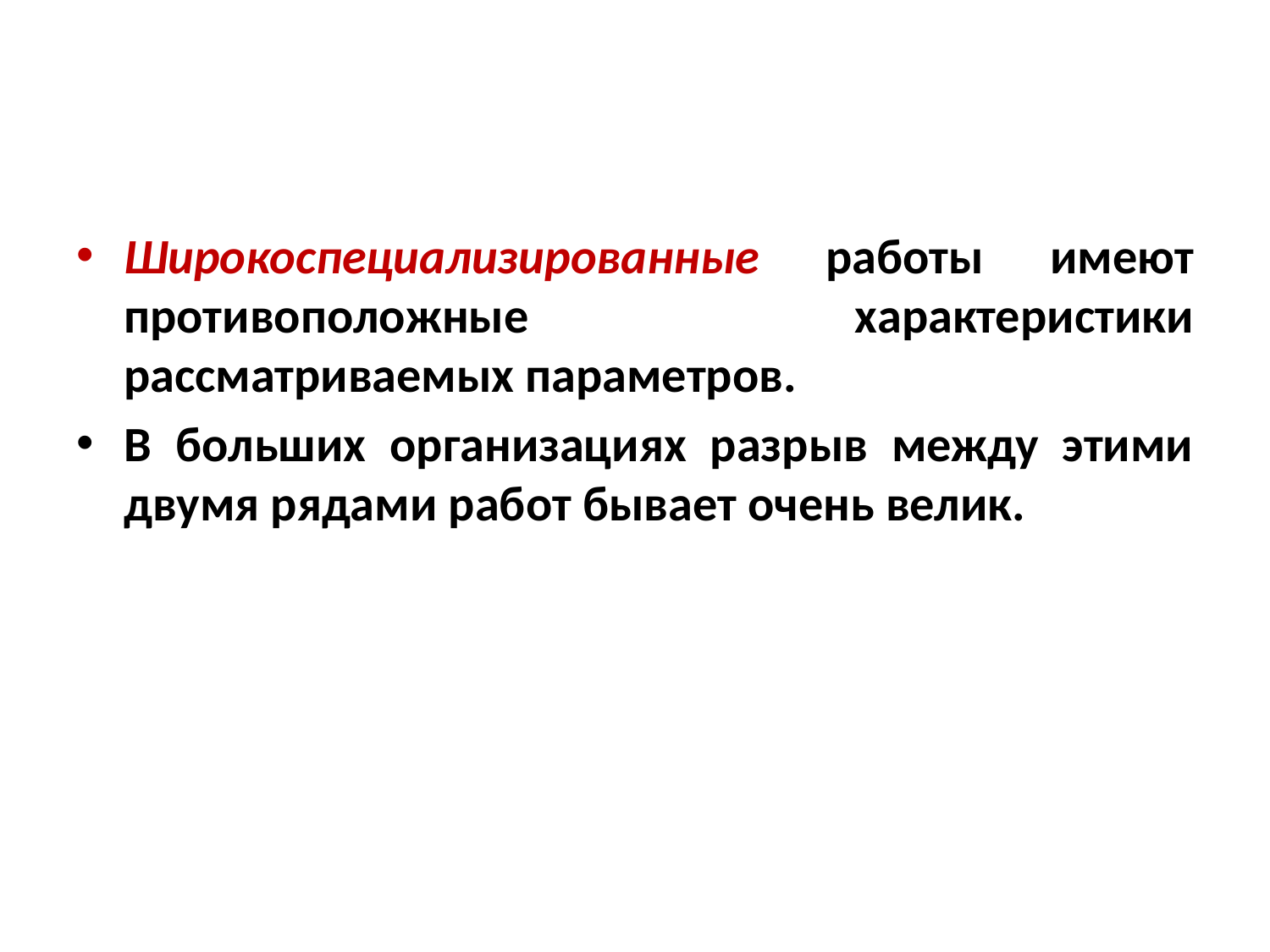

#
Широкоспециализированные работы имеют противоположные характеристики рассматриваемых параметров.
В больших организациях разрыв между этими двумя рядами работ бывает очень велик.